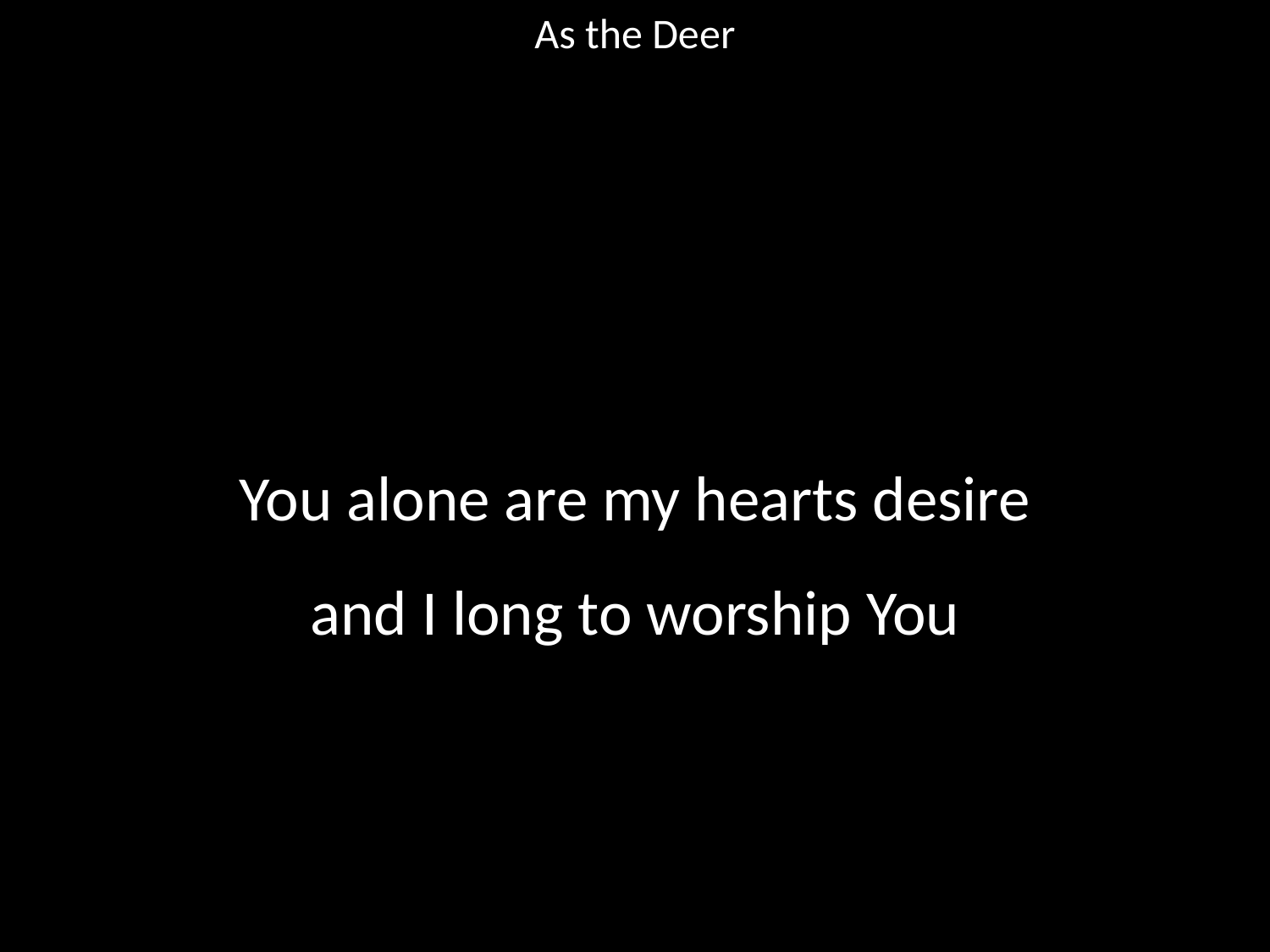

As the Deer
#
You alone are my hearts desire
and I long to worship You